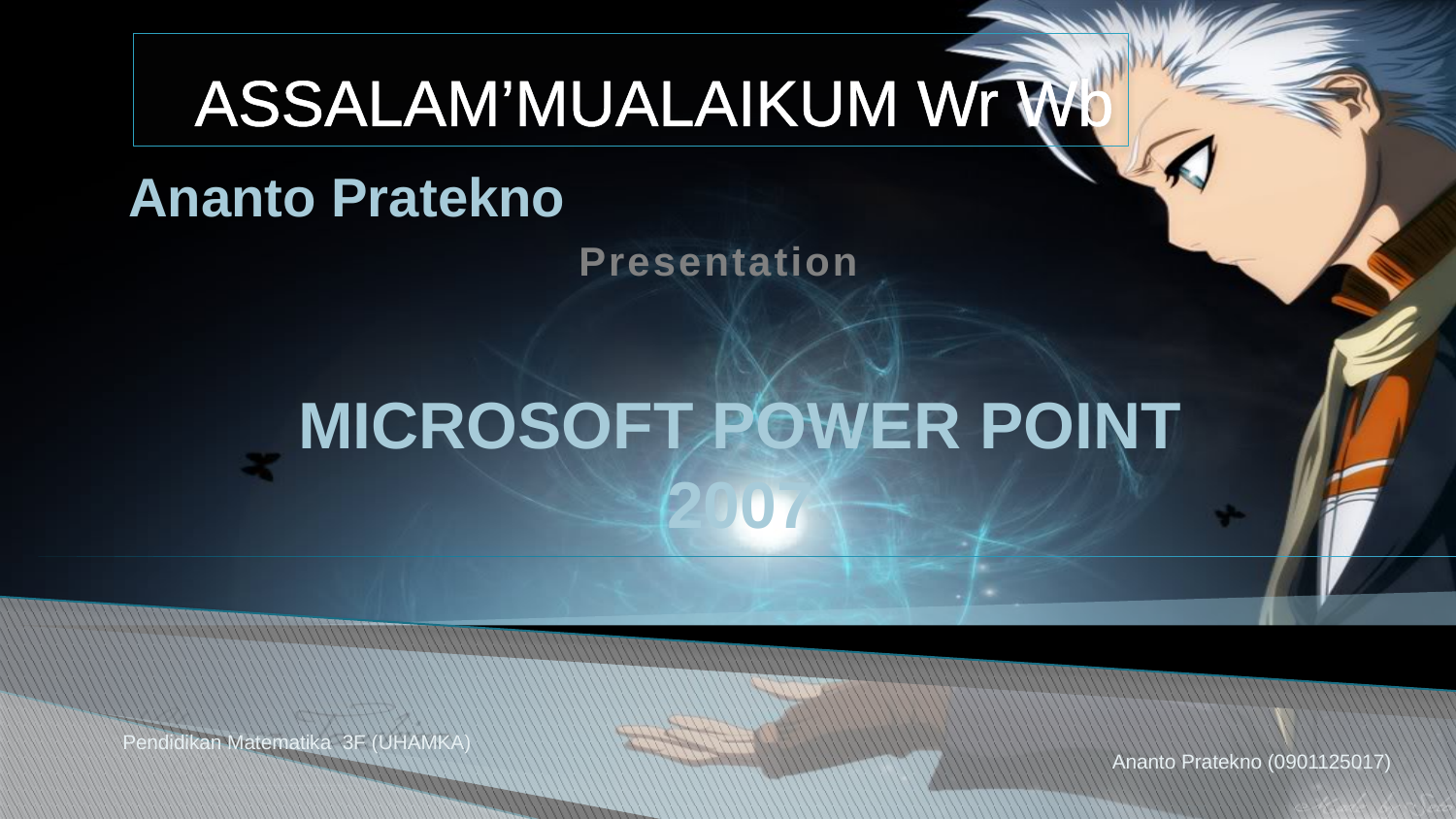

ASSALAM’MUALAIKUM Wr Wb
Ananto Pratekno
Presentation
# MICROSOFT POWER POINT 2007
Pendidikan Matematika  3F (UHAMKA)
Ananto Pratekno (0901125017)